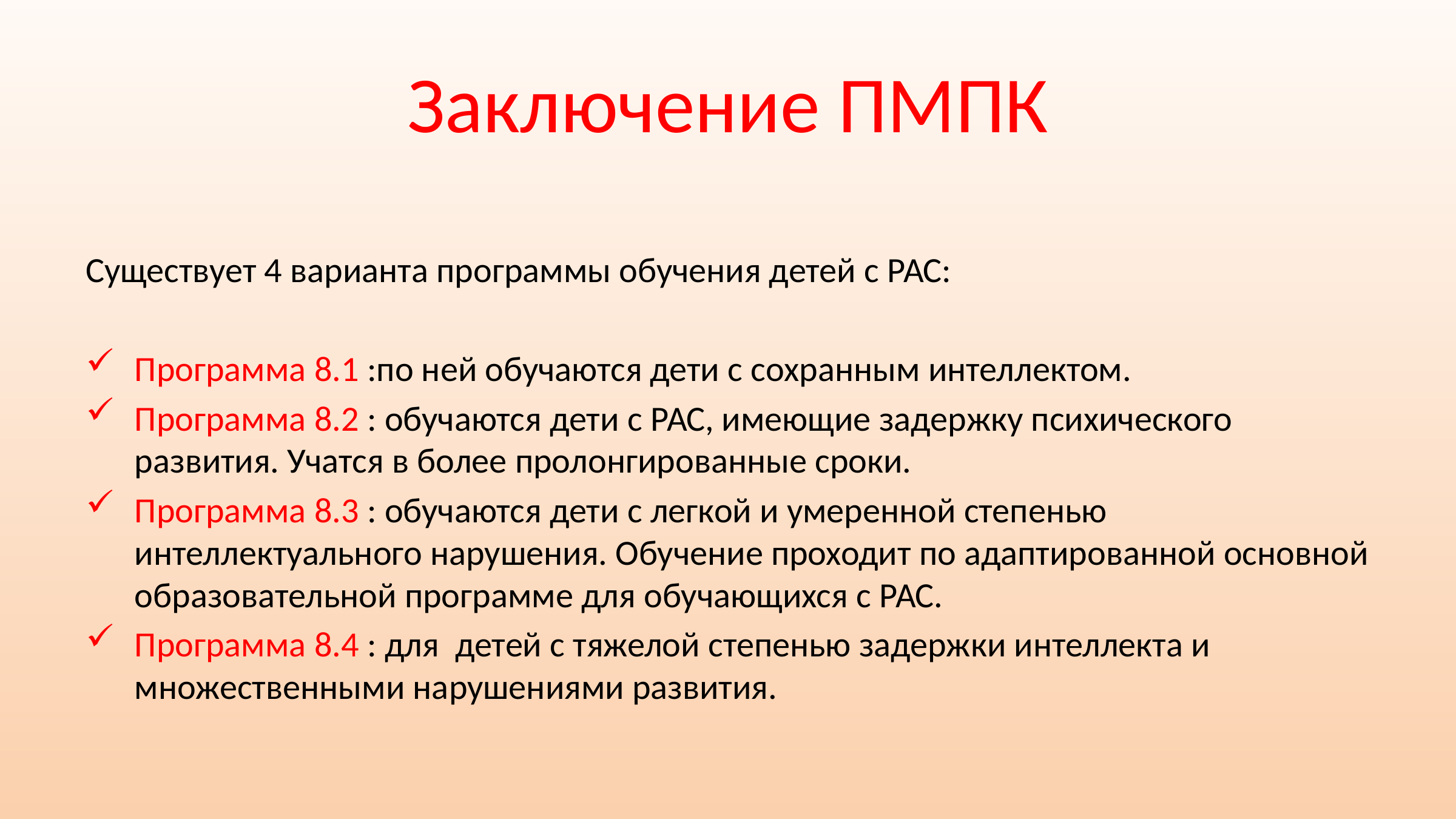

# Заключение ПМПК

Существует 4 варианта программы обучения детей с РАС:

Программа 8.1 :по ней обучаются дети с сохранным интеллектом.
Программа 8.2 : обучаются дети с РАС, имеющие задержку психического развития. Учатся в более пролонгированные сроки.
Программа 8.3 : обучаются дети с легкой и умеренной степенью интеллектуального нарушения. Обучение проходит по адаптированной основной образовательной программе для обучающихся с РАС.
Программа 8.4 : для  детей с тяжелой степенью задержки интеллекта и множественными нарушениями развития.